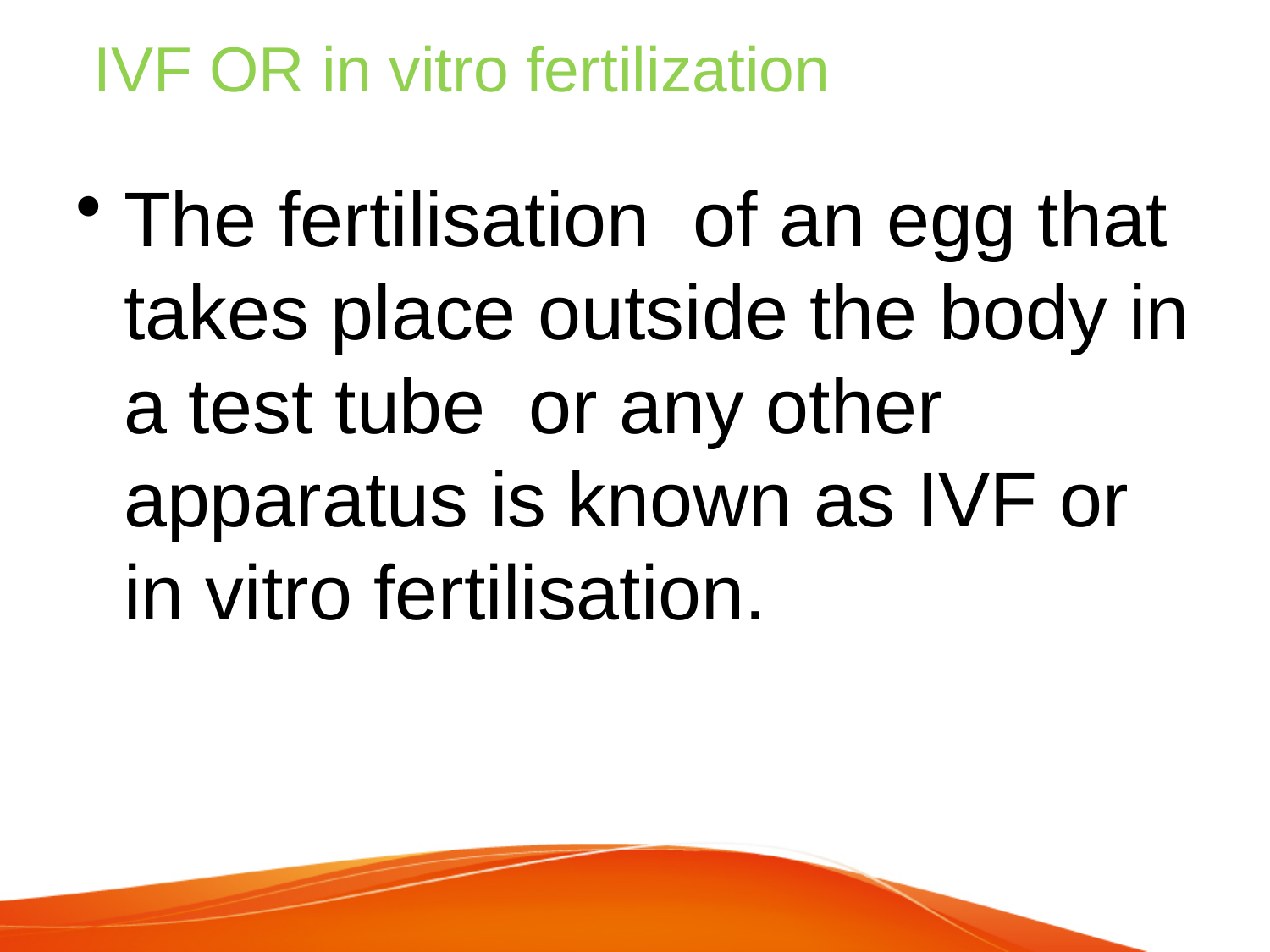

# IVF OR in vitro fertilization
The fertilisation  of an egg that takes place outside the body in a test tube  or any other apparatus is known as IVF or in vitro fertilisation.